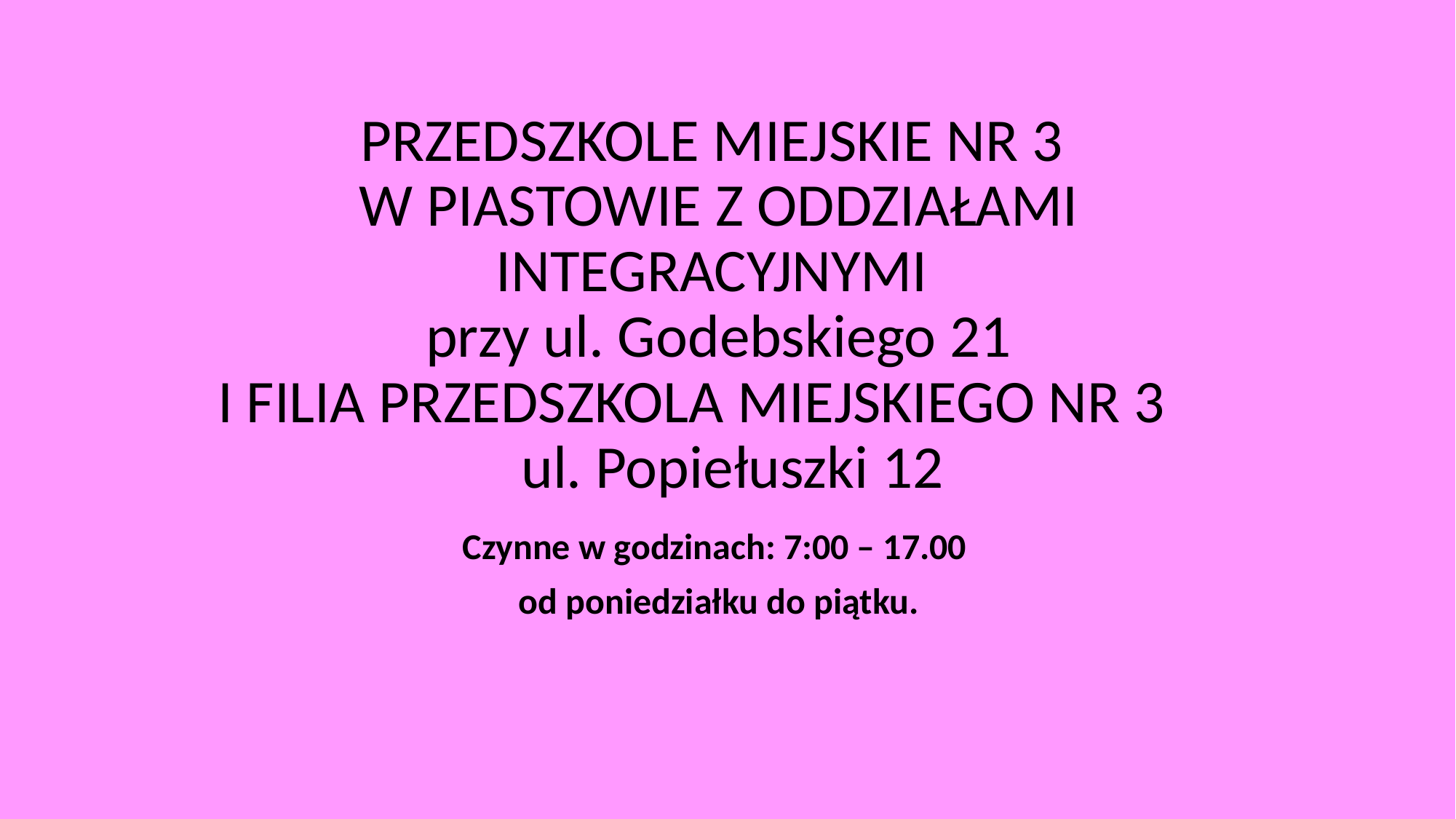

# PRZEDSZKOLE MIEJSKIE NR 3 W PIASTOWIE Z ODDZIAŁAMI INTEGRACYJNYMI przy ul. Godebskiego 21 I FILIA PRZEDSZKOLA MIEJSKIEGO NR 3       ul. Popiełuszki 12

Czynne w godzinach: 7:00 – 17.00
 od poniedziałku do piątku.